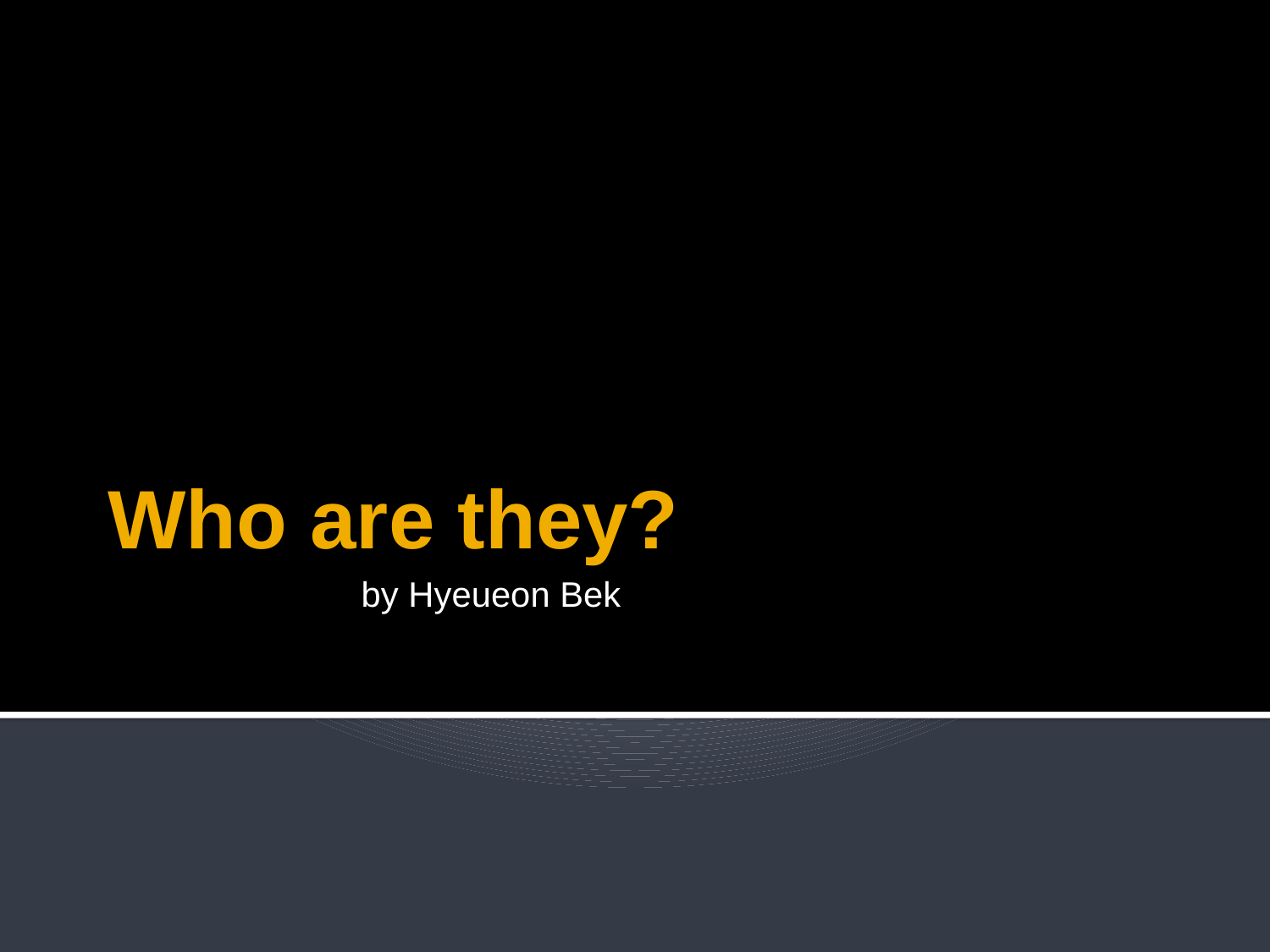

# Who are they?
 by Hyeueon Bek